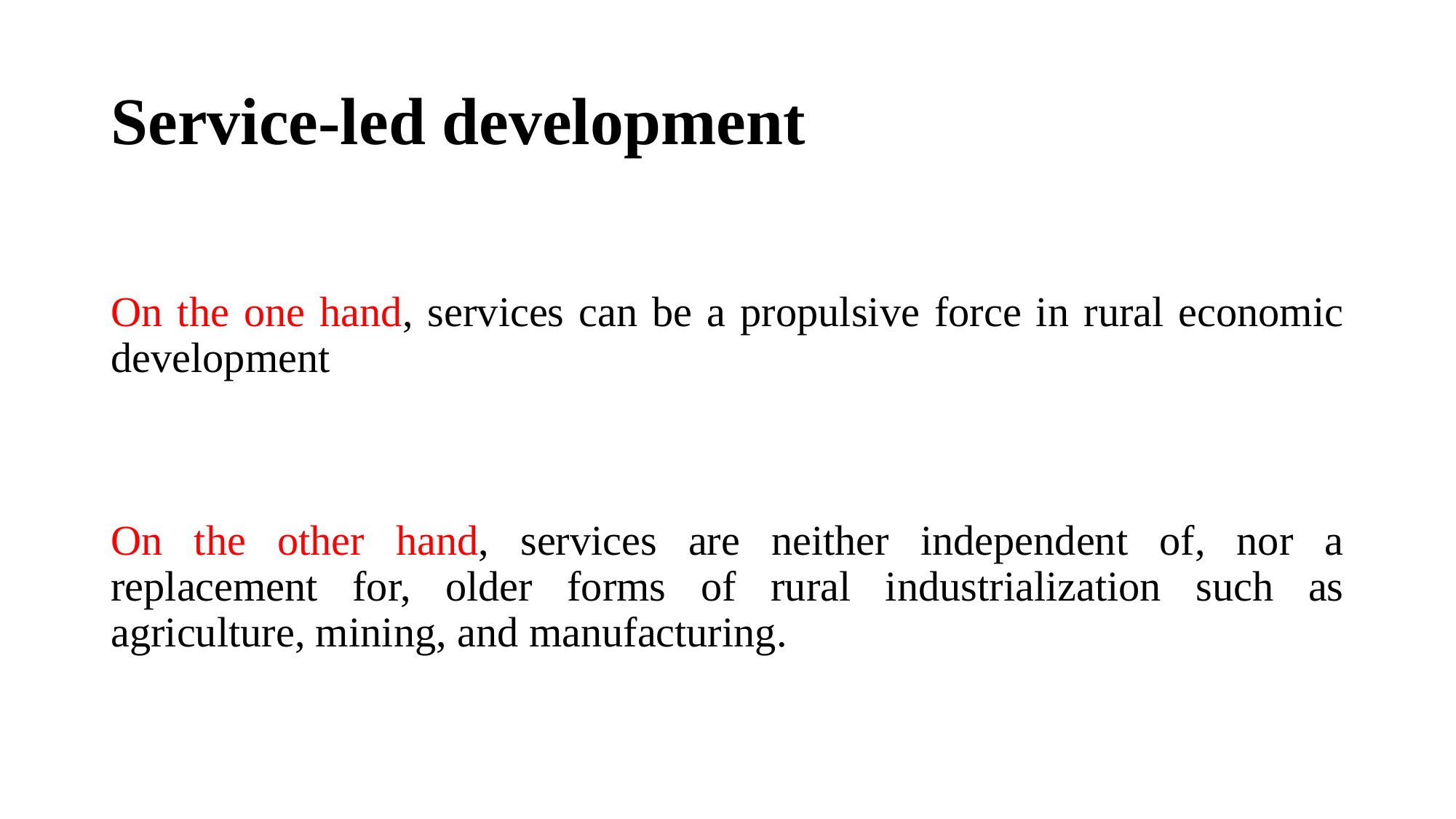

# Service-led development

On the one hand, services can be a propulsive force in rural economic development

On the other hand, services are neither independent of, nor a replacement for, older forms of rural industrialization such as agriculture, mining, and manufacturing.